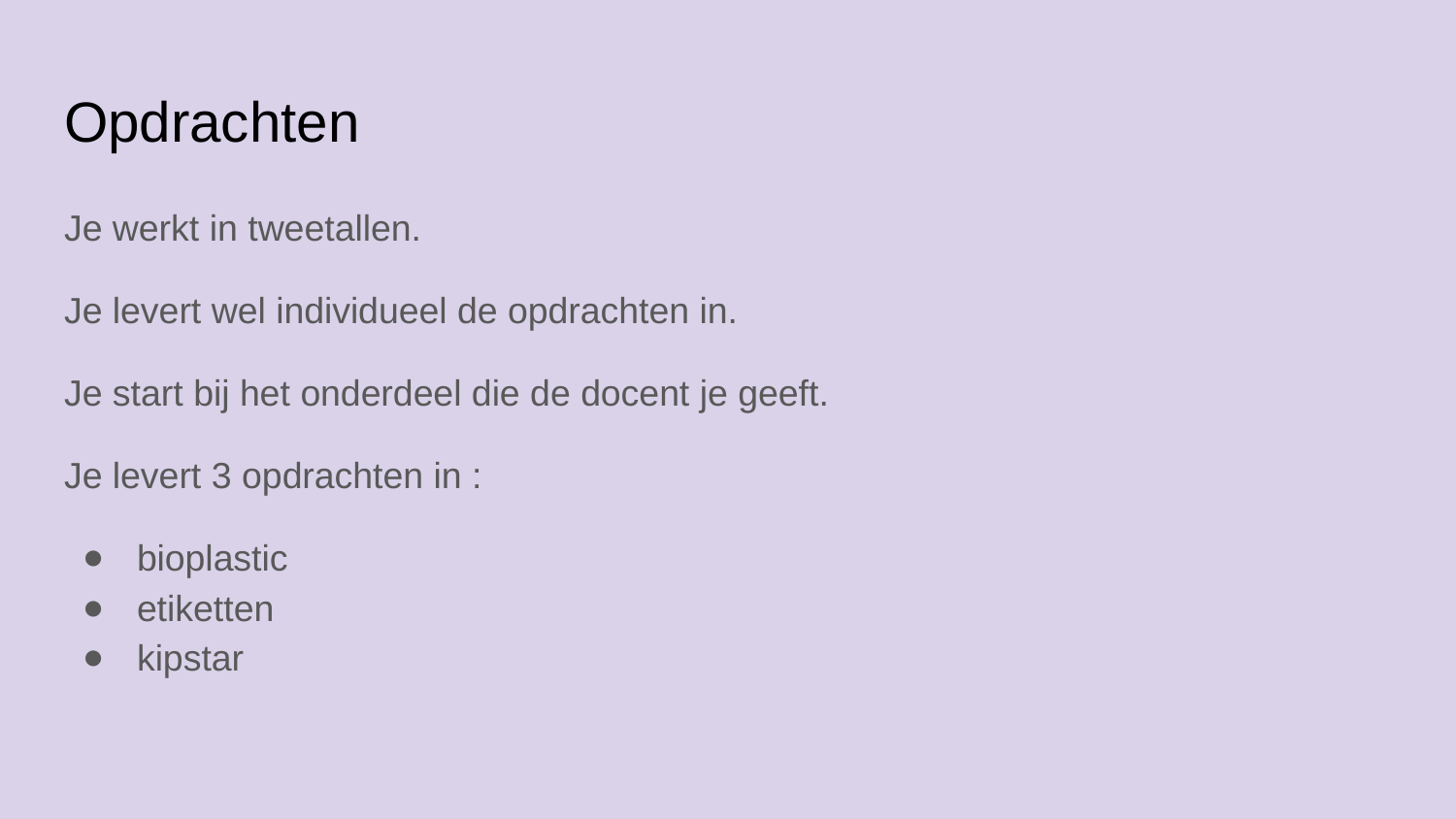

# Opdrachten
Je werkt in tweetallen.
Je levert wel individueel de opdrachten in.
Je start bij het onderdeel die de docent je geeft.
Je levert 3 opdrachten in :
bioplastic
etiketten
kipstar